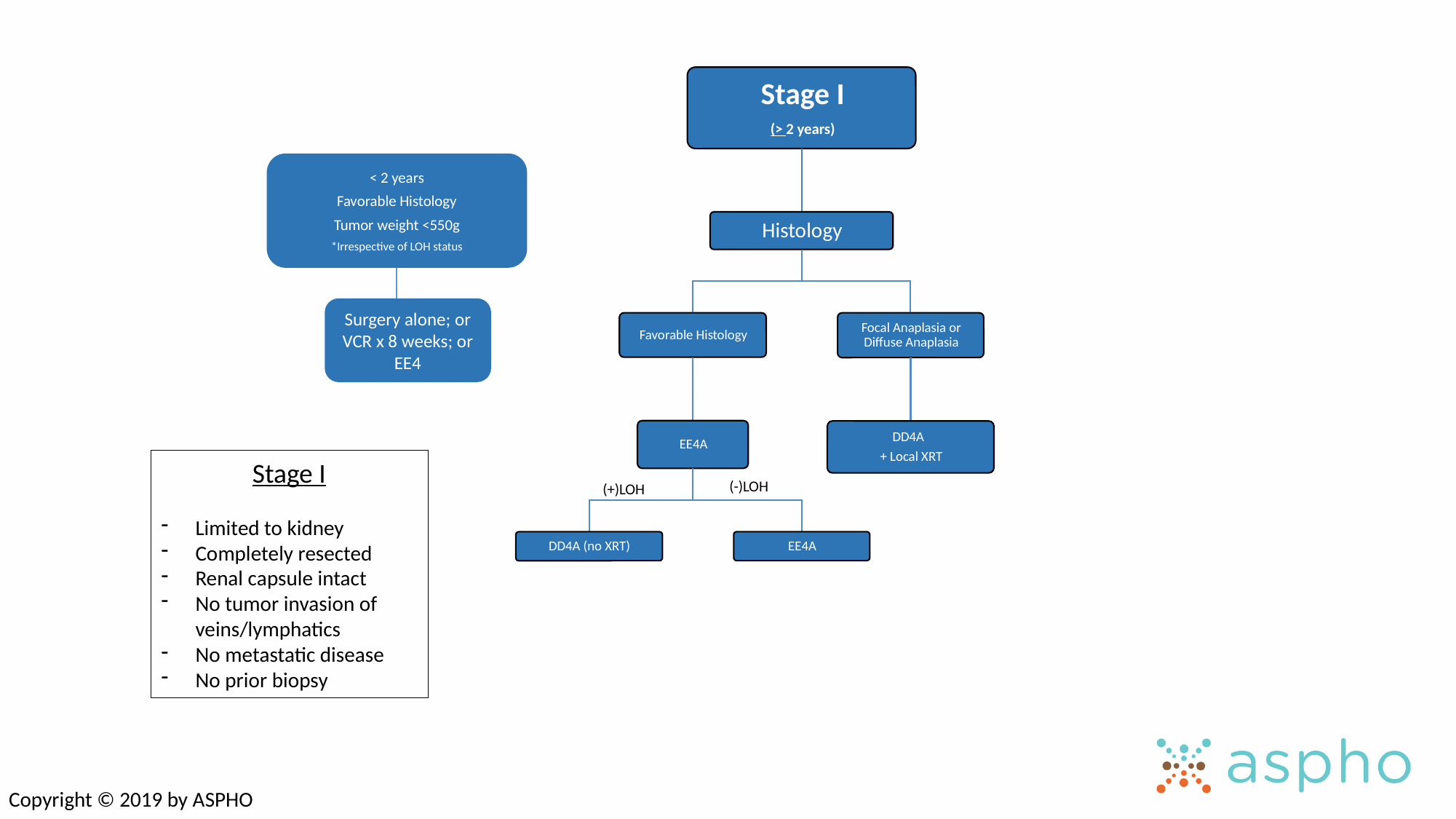

Stage I
(> 2 years)
Histology
Favorable Histology
EE4A
DD4A (no XRT)
EE4A
Focal Anaplasia or Diffuse Anaplasia
DD4A
+ Local XRT
< 2 years
Favorable Histology
Tumor weight <550g
*Irrespective of LOH status
Surgery alone; or VCR x 8 weeks; or EE4
Stage I

Limited to kidney
Completely resected
Renal capsule intact
No tumor invasion of veins/lymphatics
No metastatic disease
No prior biopsy
(-)LOH
(+)LOH
Copyright © 2019 by ASPHO